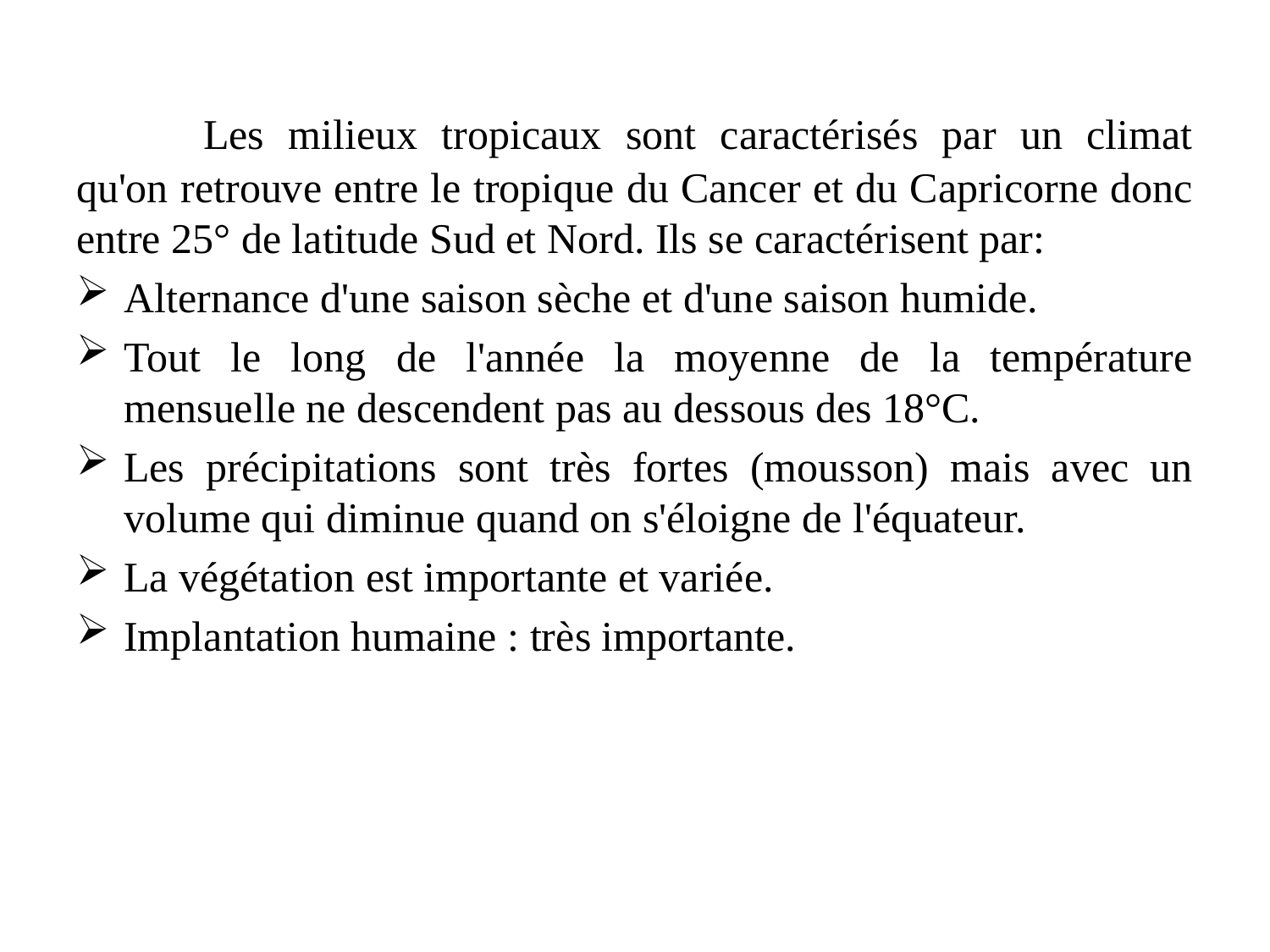

Les milieux tropicaux sont caractérisés par un climat qu'on retrouve entre le tropique du Cancer et du Capricorne donc entre 25° de latitude Sud et Nord. Ils se caractérisent par:
Alternance d'une saison sèche et d'une saison humide.
Tout le long de l'année la moyenne de la température mensuelle ne descendent pas au dessous des 18°C.
Les précipitations sont très fortes (mousson) mais avec un volume qui diminue quand on s'éloigne de l'équateur.
La végétation est importante et variée.
Implantation humaine : très importante.